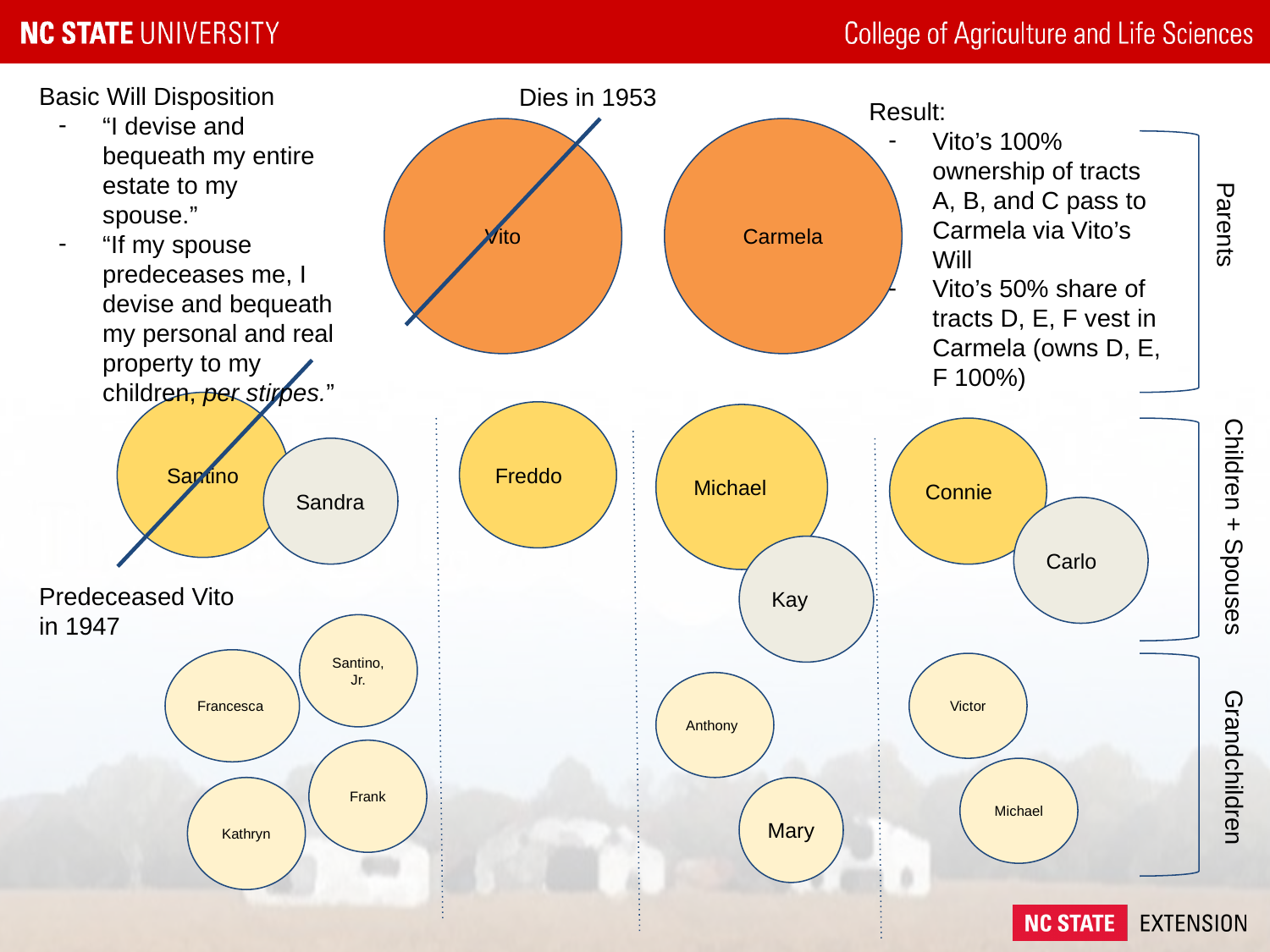

Basic Will Disposition
“I devise and bequeath my entire estate to my spouse.”
“If my spouse predeceases me, I devise and bequeath my personal and real property to my children, per stirpes.”

Dies in 1953
Result:
Vito’s 100% ownership of tracts A, B, and C pass to Carmela via Vito’s Will
Vito’s 50% share of tracts D, E, F vest in Carmela (owns D, E, F 100%)

Vito
Carmela

Parents
Santino
Freddo
Michael
Connie

Sandra
Carlo
Children + Spouses
Kay
Predeceased Vito in 1947
Santino, Jr.
Francesca
Victor

Anthony
Frank
Michael
Grandchildren
Kathryn
Mary